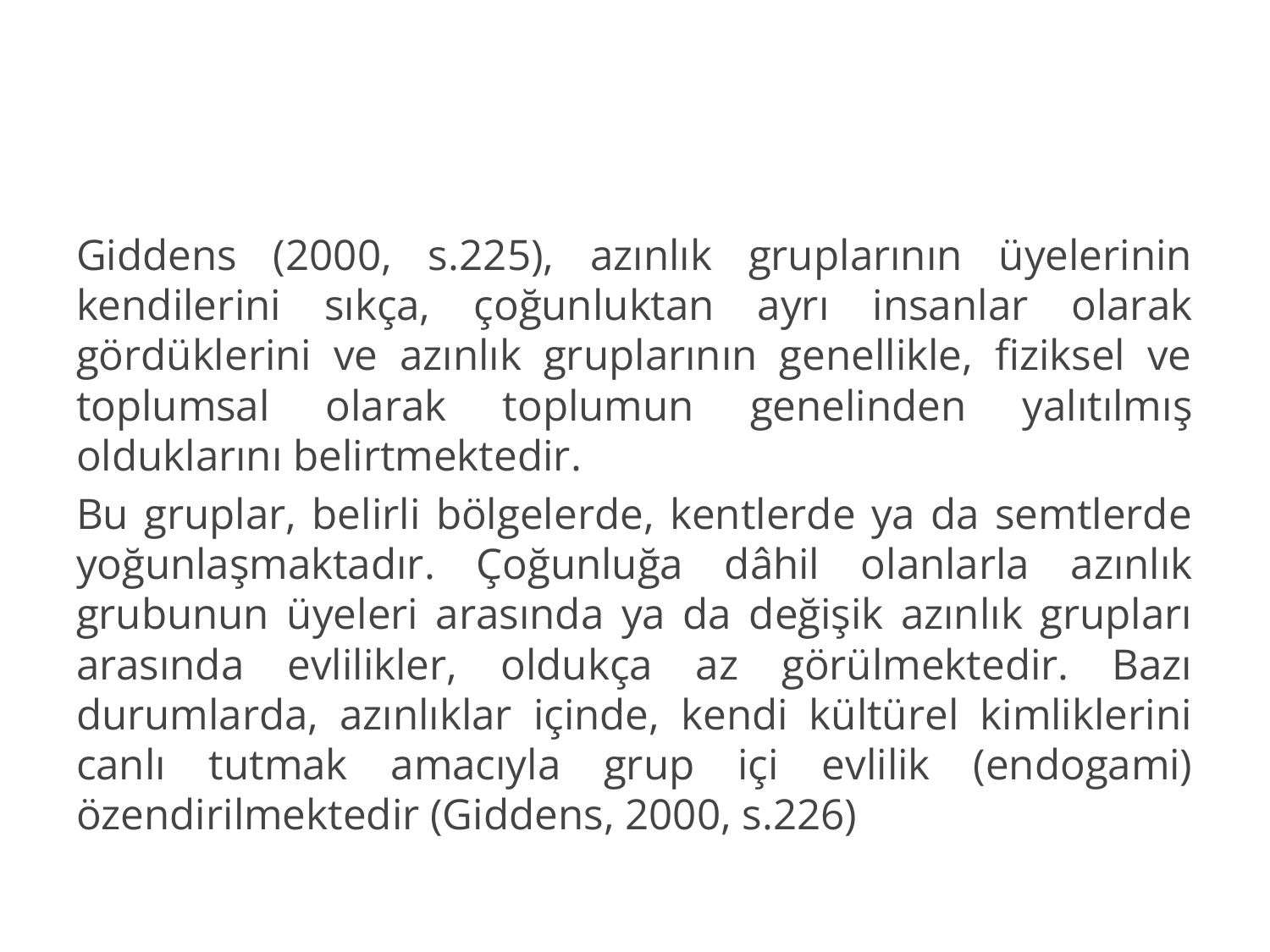

Giddens (2000, s.225), azınlık gruplarının üyelerinin kendilerini sıkça, çoğunluktan ayrı insanlar olarak gördüklerini ve azınlık gruplarının genellikle, fiziksel ve toplumsal olarak toplumun genelinden yalıtılmış olduklarını belirtmektedir.
Bu gruplar, belirli bölgelerde, kentlerde ya da semtlerde yoğunlaşmaktadır. Çoğunluğa dâhil olanlarla azınlık grubunun üyeleri arasında ya da değişik azınlık grupları arasında evlilikler, oldukça az görülmektedir. Bazı durumlarda, azınlıklar içinde, kendi kültürel kimliklerini canlı tutmak amacıyla grup içi evlilik (endogami) özendirilmektedir (Giddens, 2000, s.226)